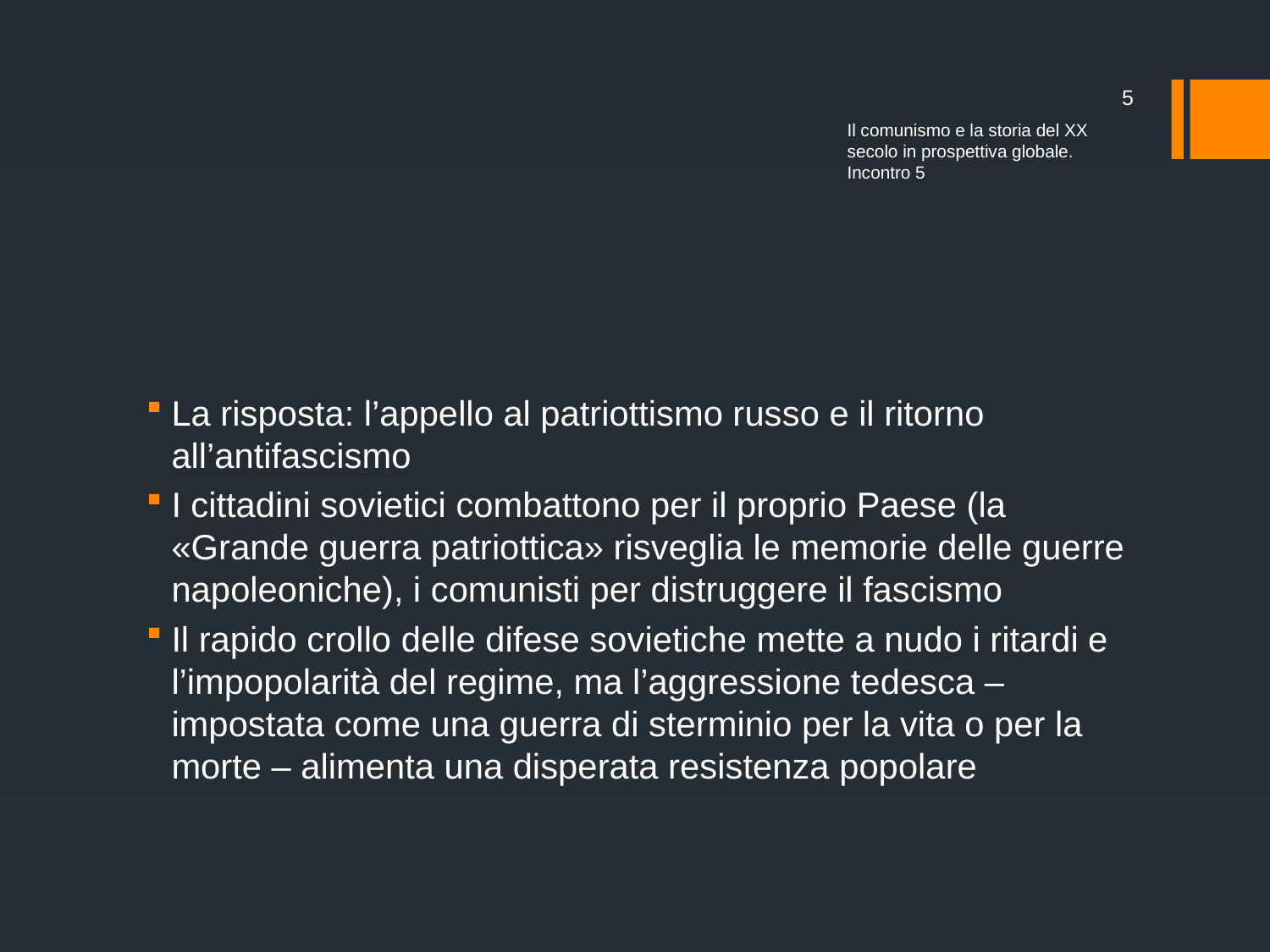

5
Il comunismo e la storia del XX secolo in prospettiva globale. Incontro 5

#
La risposta: l’appello al patriottismo russo e il ritorno all’antifascismo
I cittadini sovietici combattono per il proprio Paese (la «Grande guerra patriottica» risveglia le memorie delle guerre napoleoniche), i comunisti per distruggere il fascismo
Il rapido crollo delle difese sovietiche mette a nudo i ritardi e l’impopolarità del regime, ma l’aggressione tedesca – impostata come una guerra di sterminio per la vita o per la morte – alimenta una disperata resistenza popolare